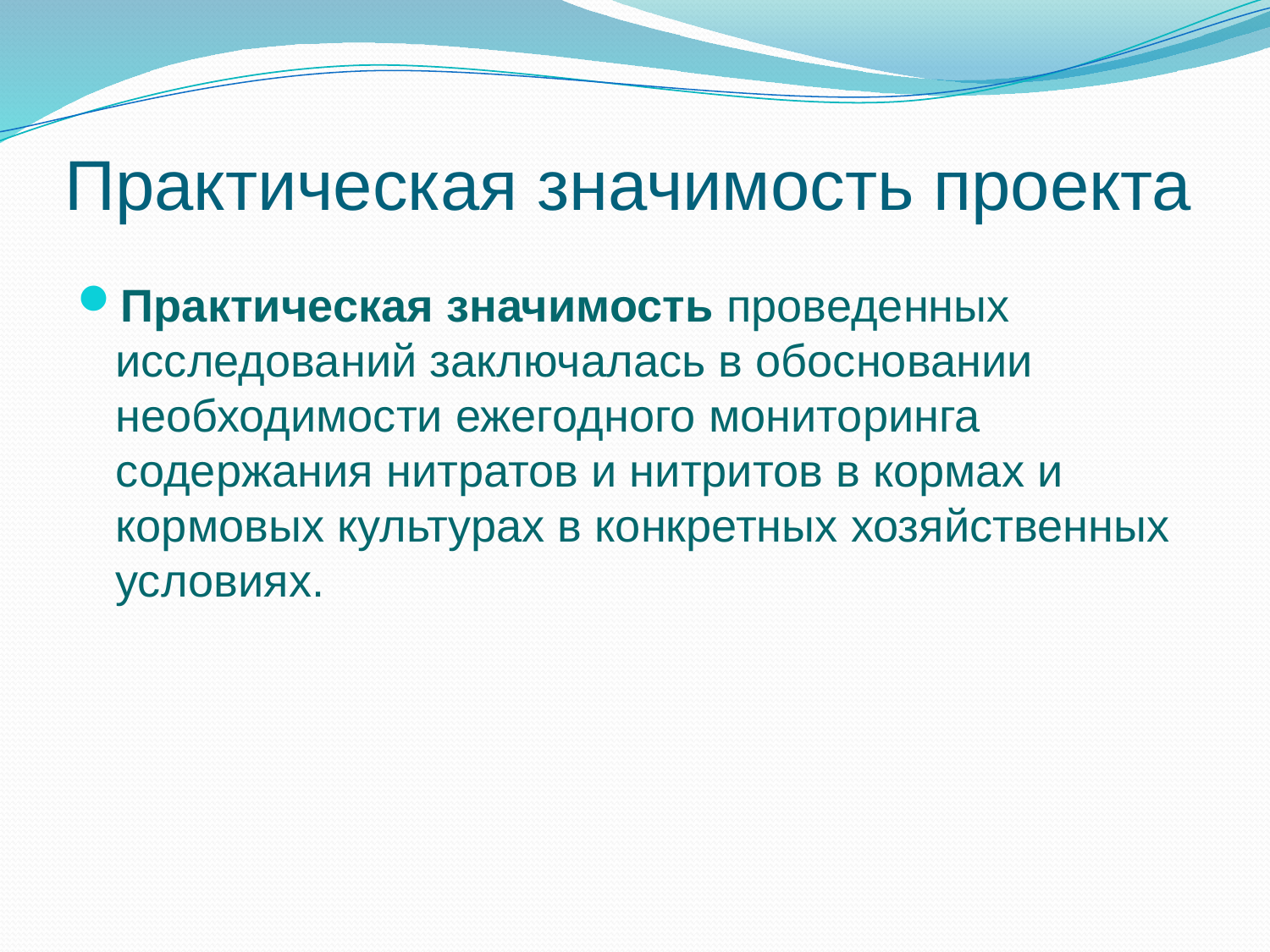

# Практическая значимость проекта

Практическая значимость проведенных исследований заключалась в обосновании необходимости ежегодного мониторинга содержания нитратов и нитритов в кормах и кормовых культурах в конкретных хозяйственных условиях.